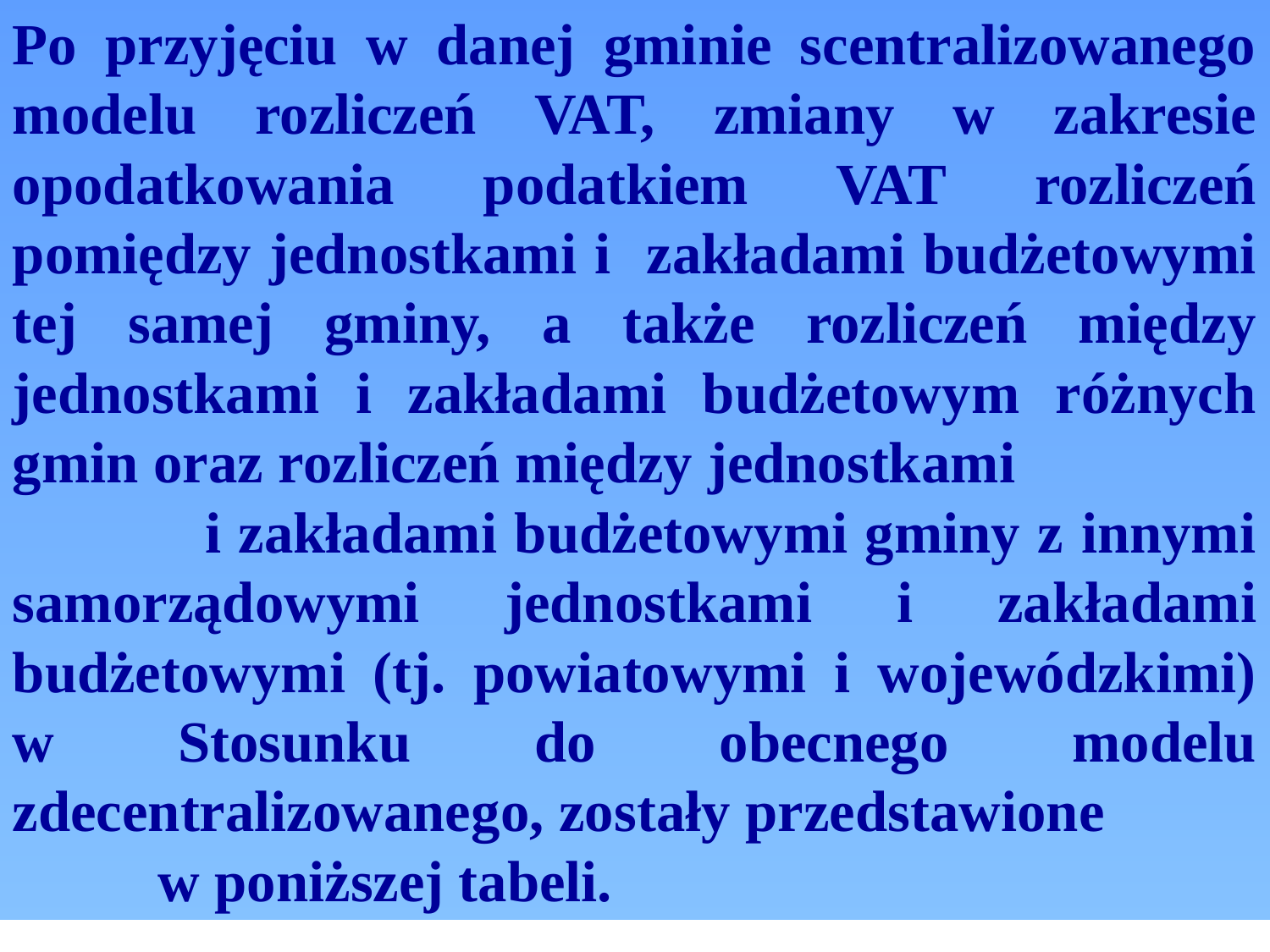

Po przyjęciu w danej gminie scentralizowanego modelu rozliczeń VAT, zmiany w zakresie opodatkowania podatkiem VAT rozliczeń pomiędzy jednostkami i  zakładami budżetowymi tej samej gminy, a także rozliczeń między jednostkami i zakładami budżetowym różnych gmin oraz rozliczeń między jednostkami                            i zakładami budżetowymi gminy z innymi samorządowymi jednostkami i zakładami budżetowymi (tj. powiatowymi i wojewódzkimi) w Stosunku do obecnego modelu zdecentralizowanego, zostały przedstawione                     w poniższej tabeli.